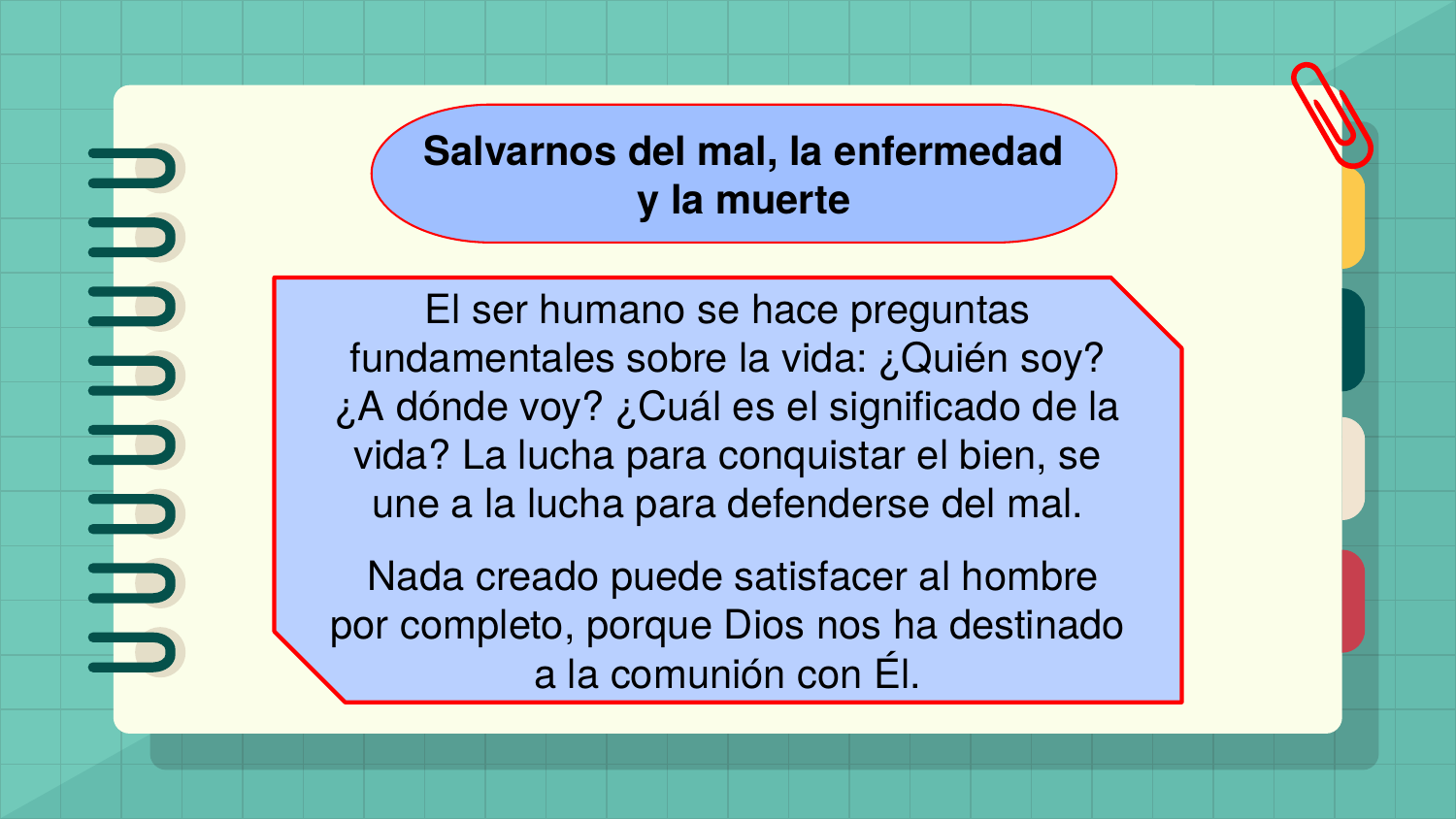

Salvarnos del mal, la enfermedad y la muerte
El ser humano se hace preguntas fundamentales sobre la vida: ¿Quién soy? ¿A dónde voy? ¿Cuál es el significado de la vida? La lucha para conquistar el bien, se une a la lucha para defenderse del mal.

 Nada creado puede satisfacer al hombre por completo, porque Dios nos ha destinado a la comunión con Él.